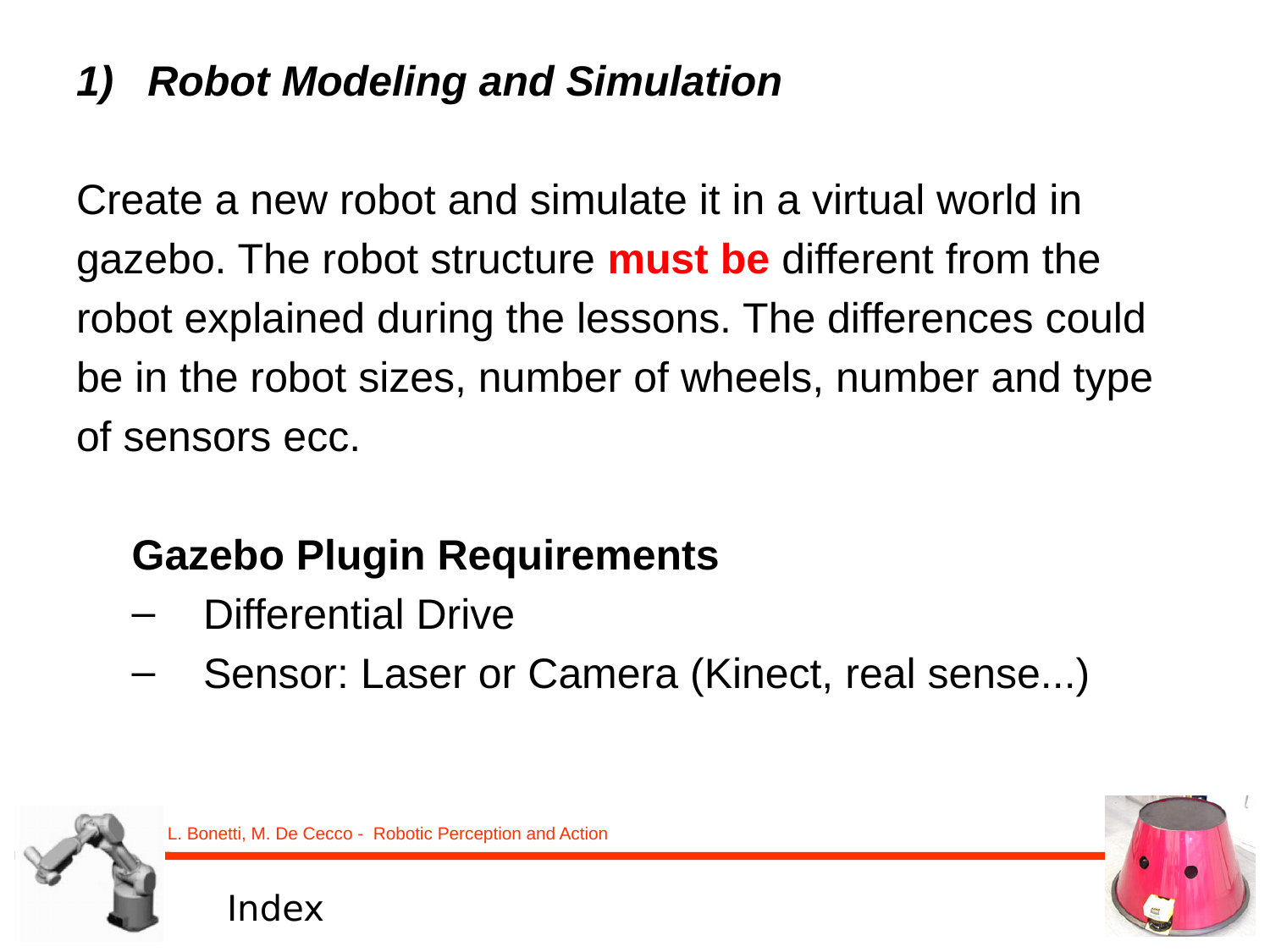

Robot Modeling and Simulation

Create a new robot and simulate it in a virtual world in
gazebo. The robot structure must be different from the
robot explained during the lessons. The differences could
be in the robot sizes, number of wheels, number and type
of sensors ecc.

Gazebo Plugin Requirements
Differential Drive
Sensor: Laser or Camera (Kinect, real sense...)

Index